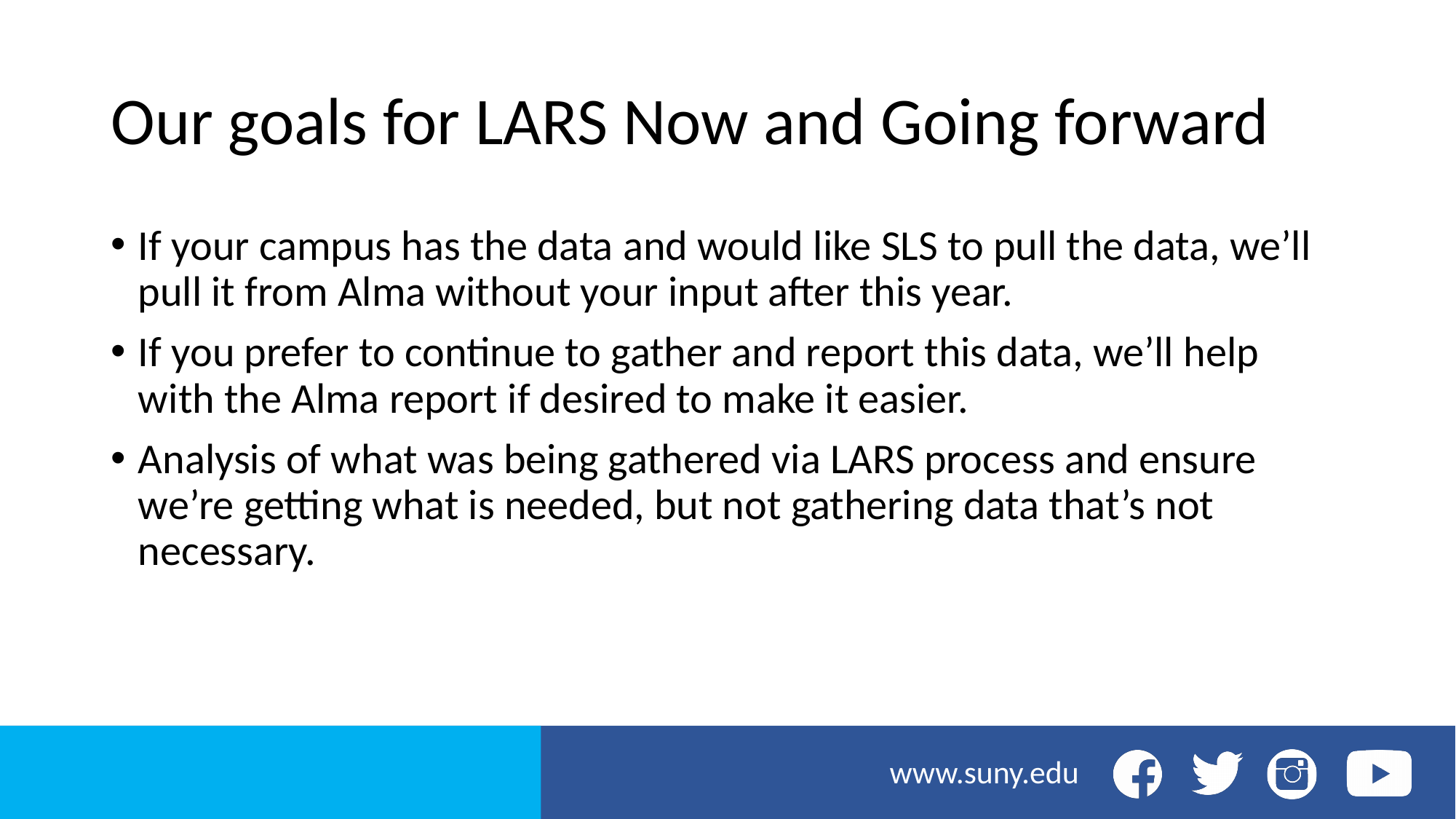

# Our goals for LARS Now and Going forward
If your campus has the data and would like SLS to pull the data, we’ll pull it from Alma without your input after this year.
If you prefer to continue to gather and report this data, we’ll help with the Alma report if desired to make it easier.
Analysis of what was being gathered via LARS process and ensure we’re getting what is needed, but not gathering data that’s not necessary.